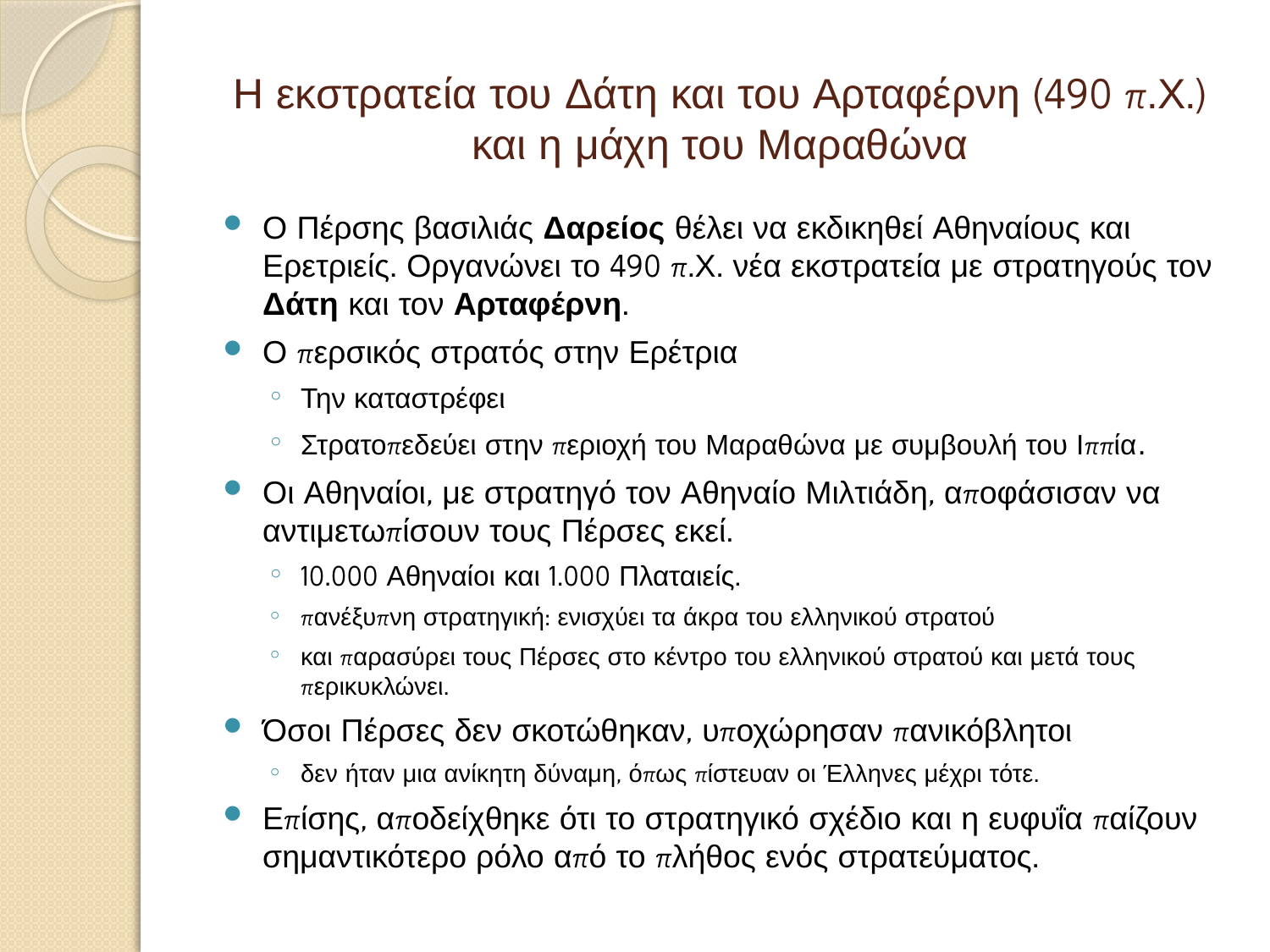

# Η εκστρατεία του Δάτη και του Αρταφέρνη (490 π.Χ.) και η μάχη του Μαραθώνα
Ο Πέρσης βασιλιάς Δαρείος θέλει να εκδικηθεί Αθηναίους και Ερετριείς. Οργανώνει το 490 π.Χ. νέα εκστρατεία με στρατηγούς τον Δάτη και τον Αρταφέρνη.
Ο περσικός στρατός στην Ερέτρια
Την καταστρέφει
Στρατοπεδεύει στην περιοχή του Μαραθώνα με συμβουλή του Ιππία.
Οι Αθηναίοι, με στρατηγό τον Αθηναίο Μιλτιάδη, αποφάσισαν να αντιμετωπίσουν τους Πέρσες εκεί.
10.000 Αθηναίοι και 1.000 Πλαταιείς.
πανέξυπνη στρατηγική: ενισχύει τα άκρα του ελληνικού στρατού
και παρασύρει τους Πέρσες στο κέντρο του ελληνικού στρατού και μετά τους περικυκλώνει.
Όσοι Πέρσες δεν σκοτώθηκαν, υποχώρησαν πανικόβλητοι
δεν ήταν μια ανίκητη δύναμη, όπως πίστευαν οι Έλληνες μέχρι τότε.
Επίσης, αποδείχθηκε ότι το στρατηγικό σχέδιο και η ευφυΐα παίζουν σημαντικότερο ρόλο από το πλήθος ενός στρατεύματος.